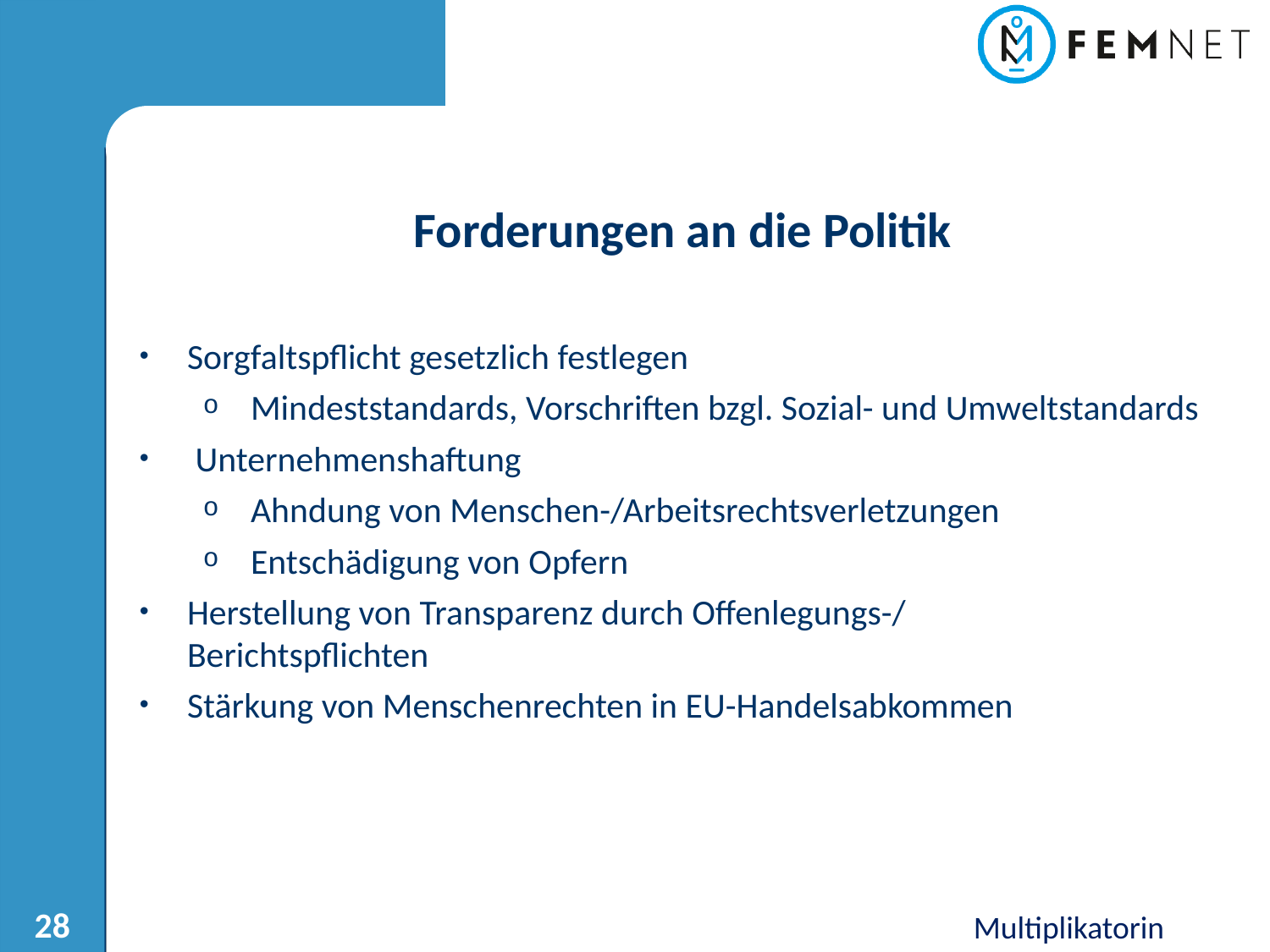

Forderungen an die Politik
Sorgfaltspflicht gesetzlich festlegen
Mindeststandards, Vorschriften bzgl. Sozial- und Umweltstandards
 Unternehmenshaftung
Ahndung von Menschen-/Arbeitsrechtsverletzungen
Entschädigung von Opfern
Herstellung von Transparenz durch Offenlegungs-/
Berichtspflichten
Stärkung von Menschenrechten in EU-Handelsabkommen
Multiplikatorin
28